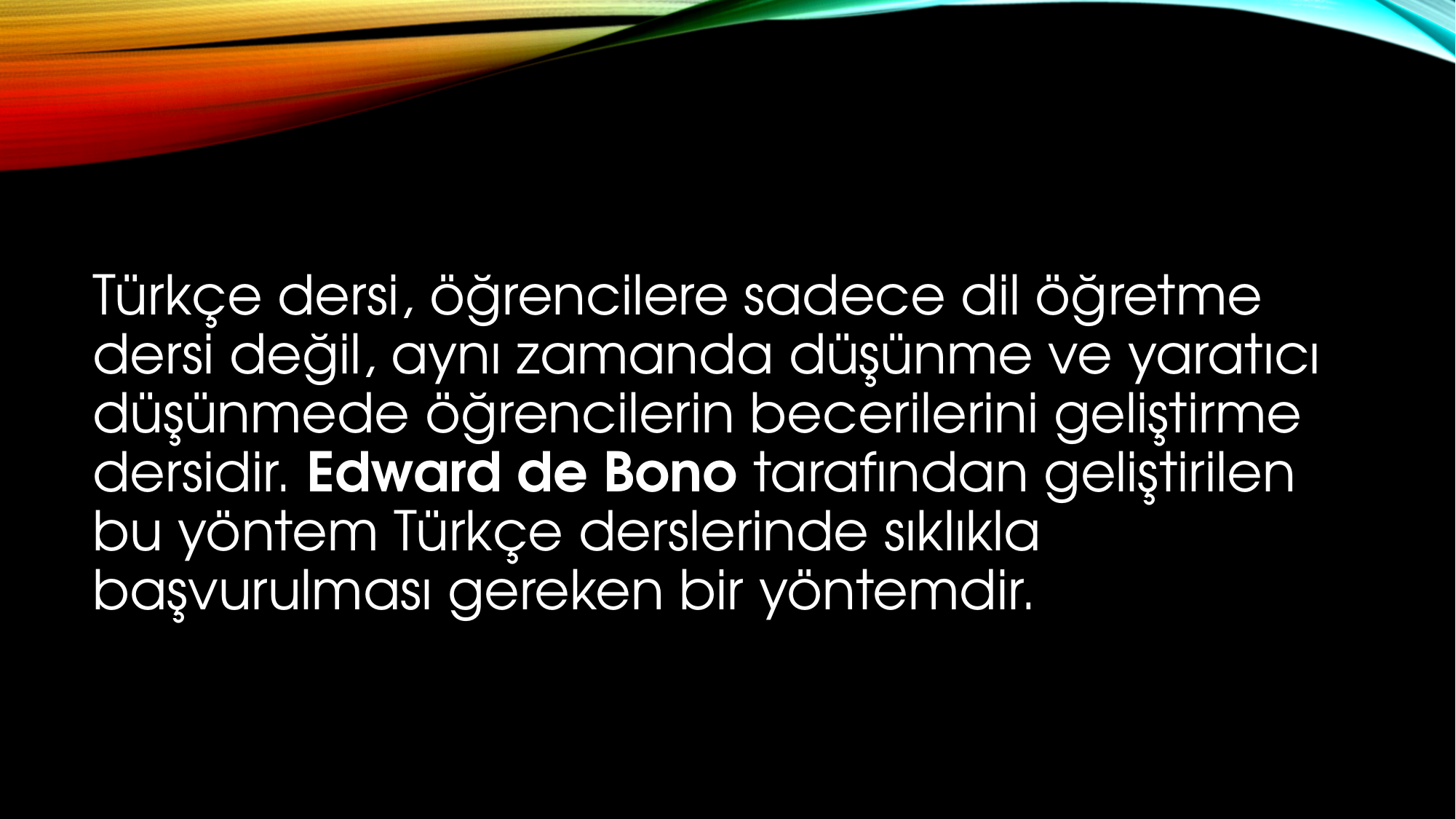

#
Türkçe dersi, öğrencilere sadece dil öğretme dersi değil, aynı zamanda düşünme ve yaratıcı düşünmede öğrencilerin becerilerini geliştirme dersidir. Edward de Bono tarafından geliştirilen bu yöntem Türkçe derslerinde sıklıkla başvurulması gereken bir yöntemdir.